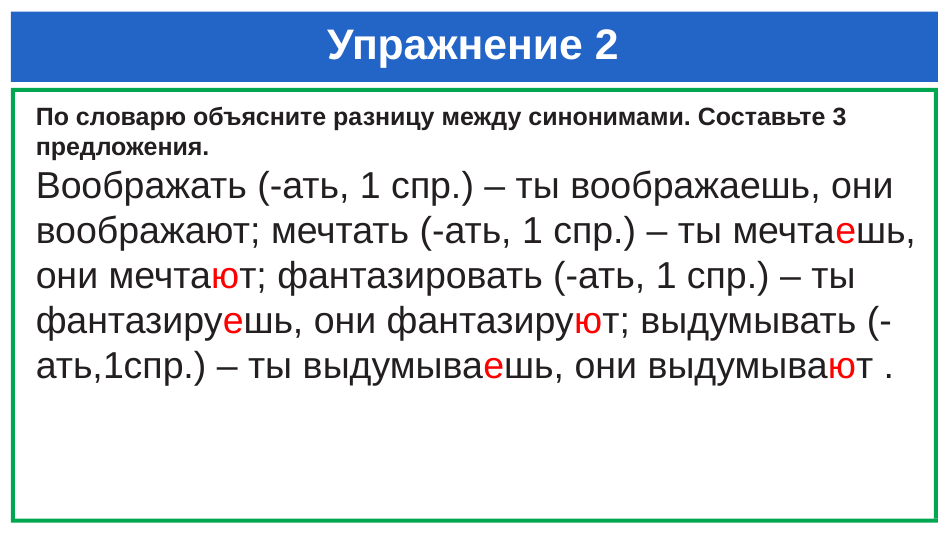

# Упражнение 2
По словарю объясните разницу между синонимами. Составьте 3 предложения.
Воображать (-ать, 1 спр.) – ты воображаешь, они воображают; мечтать (-ать, 1 спр.) – ты мечтаешь, они мечтают; фантазировать (-ать, 1 спр.) – ты фантазируешь, они фантазируют; выдумывать (-ать,1спр.) – ты выдумываешь, они выдумывают .